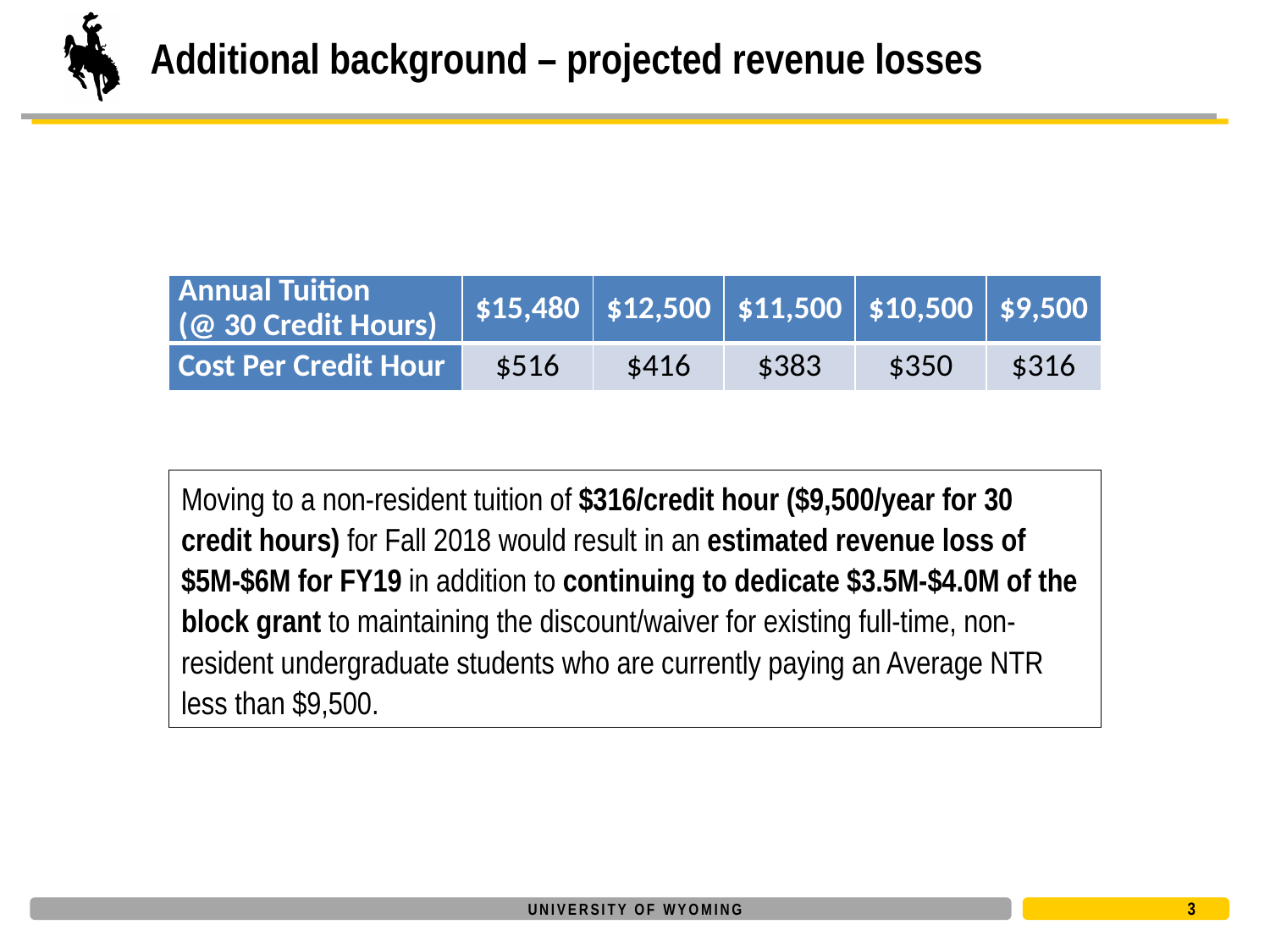

# Additional background – projected revenue losses

| Annual Tuition (@ 30 Credit Hours) | $15,480 | $12,500 | $11,500 | $10,500 | $9,500 |
| --- | --- | --- | --- | --- | --- |
| Cost Per Credit Hour | $516 | $416 | $383 | $350 | $316 |
Moving to a non-resident tuition of $316/credit hour ($9,500/year for 30 credit hours) for Fall 2018 would result in an estimated revenue loss of $5M-$6M for FY19 in addition to continuing to dedicate $3.5M-$4.0M of the block grant to maintaining the discount/waiver for existing full-time, non-resident undergraduate students who are currently paying an Average NTR less than $9,500.
3